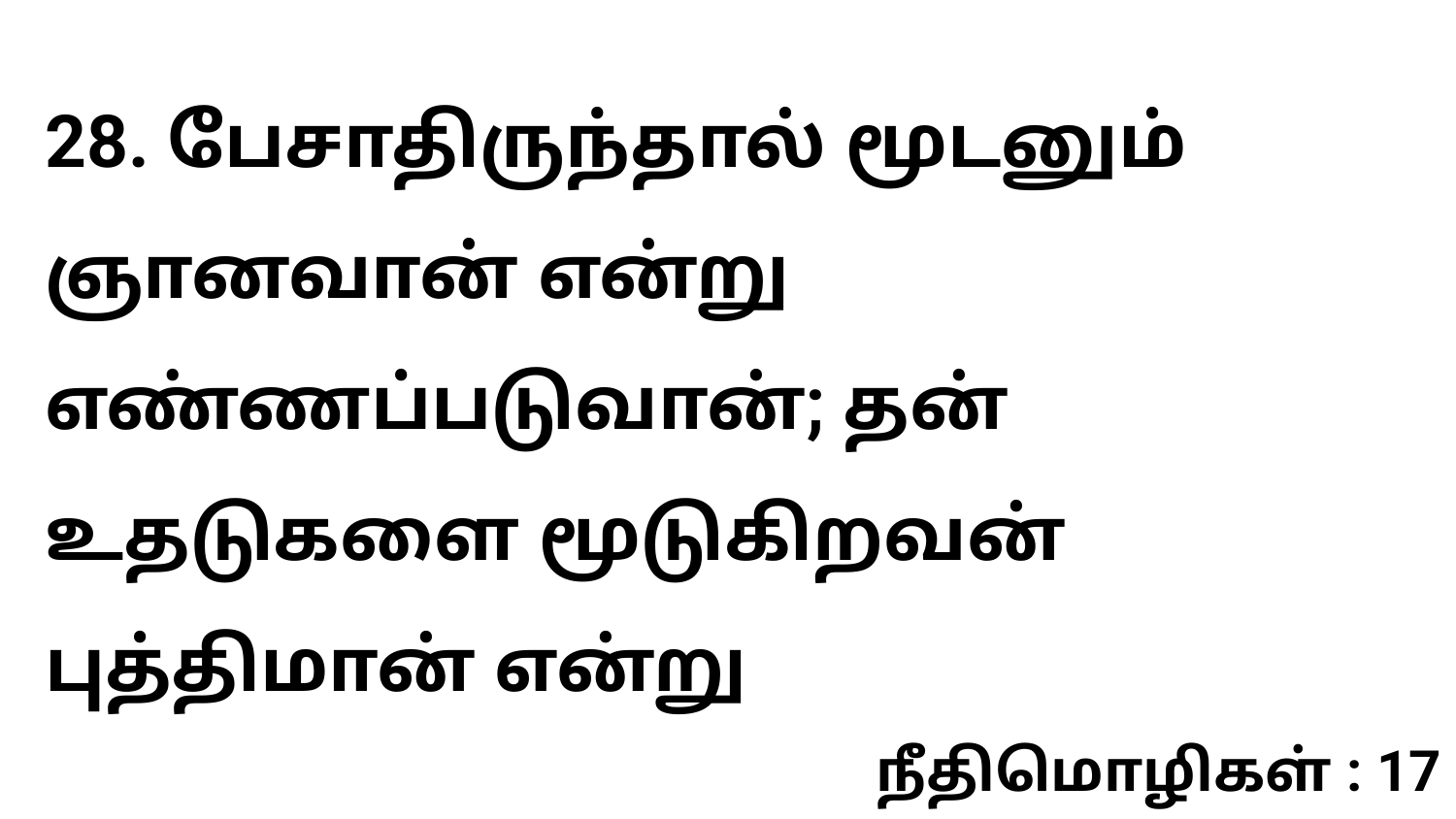

28. பேசாதிருந்தால் மூடனும் ஞானவான் என்று எண்ணப்படுவான்; தன் உதடுகளை மூடுகிறவன் புத்திமான் என்று
நீதிமொழிகள் : 17